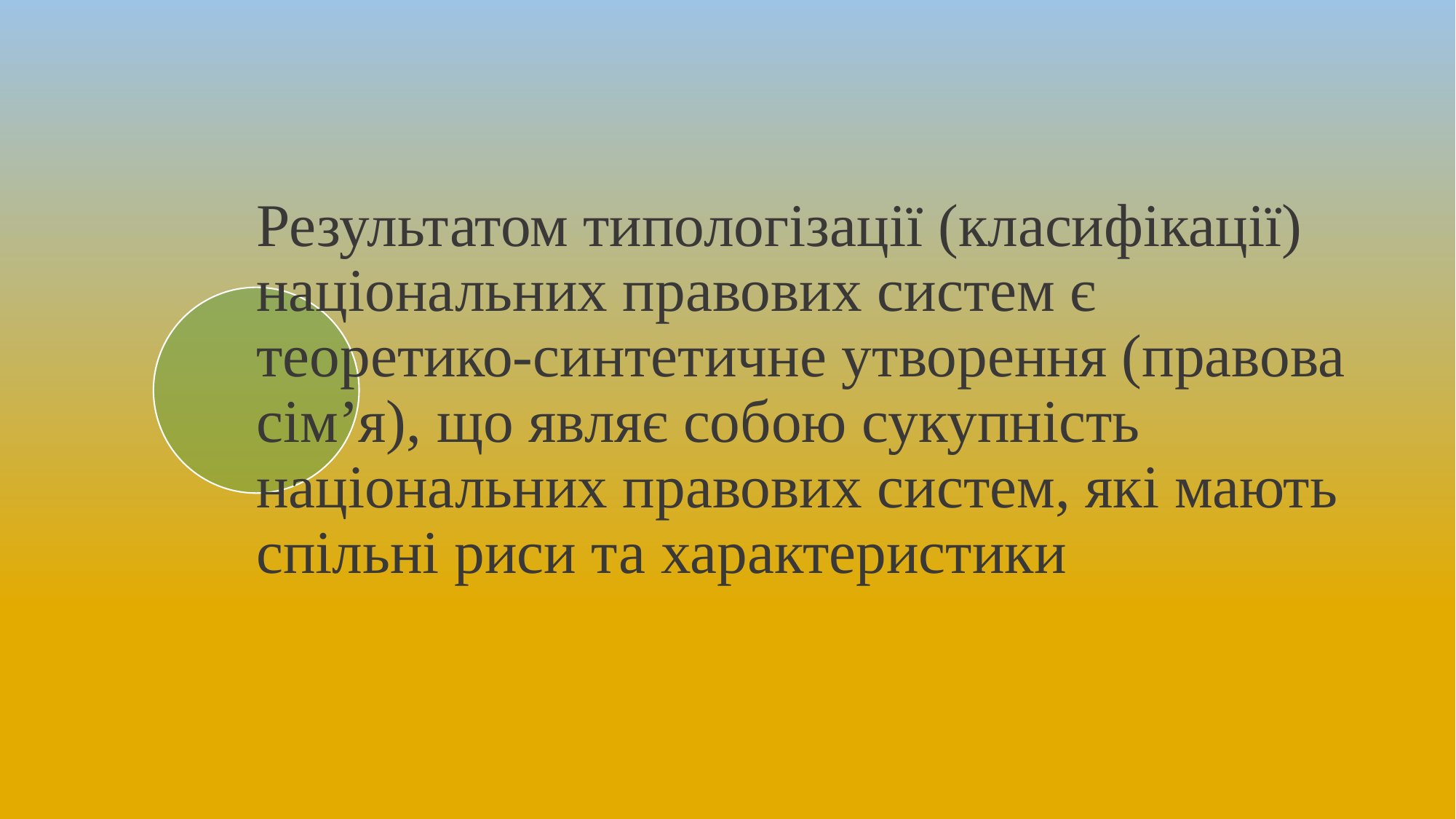

Результатом типологізації (класифікації) національних правових систем є теоретико-синтетичне утворення (правова сім’я), що являє собою сукупність національних правових систем, які мають спільні риси та характеристики